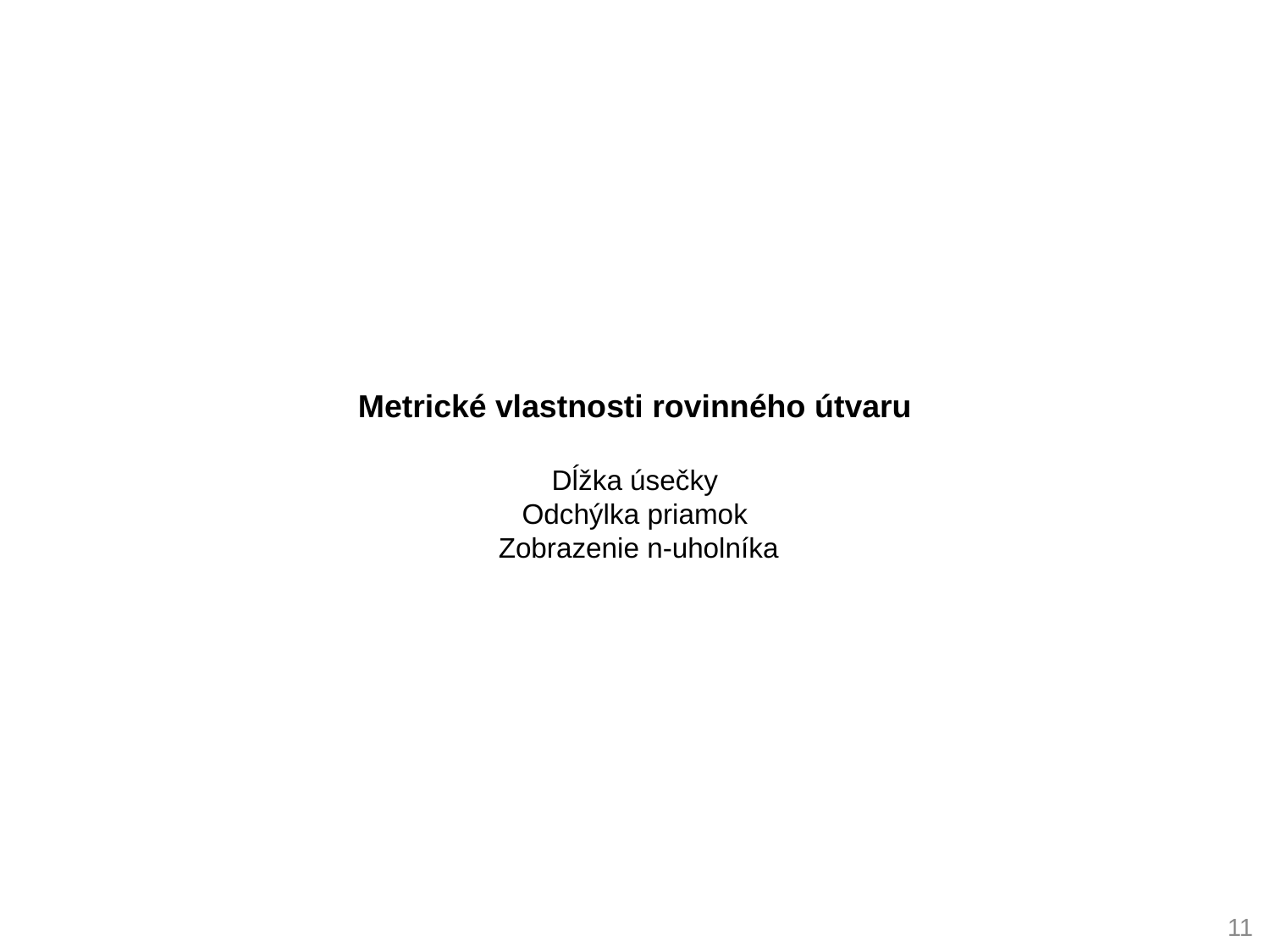

Metrické vlastnosti rovinného útvaru

Dĺžka úsečky
Odchýlka priamok
 Zobrazenie n-uholníka
11